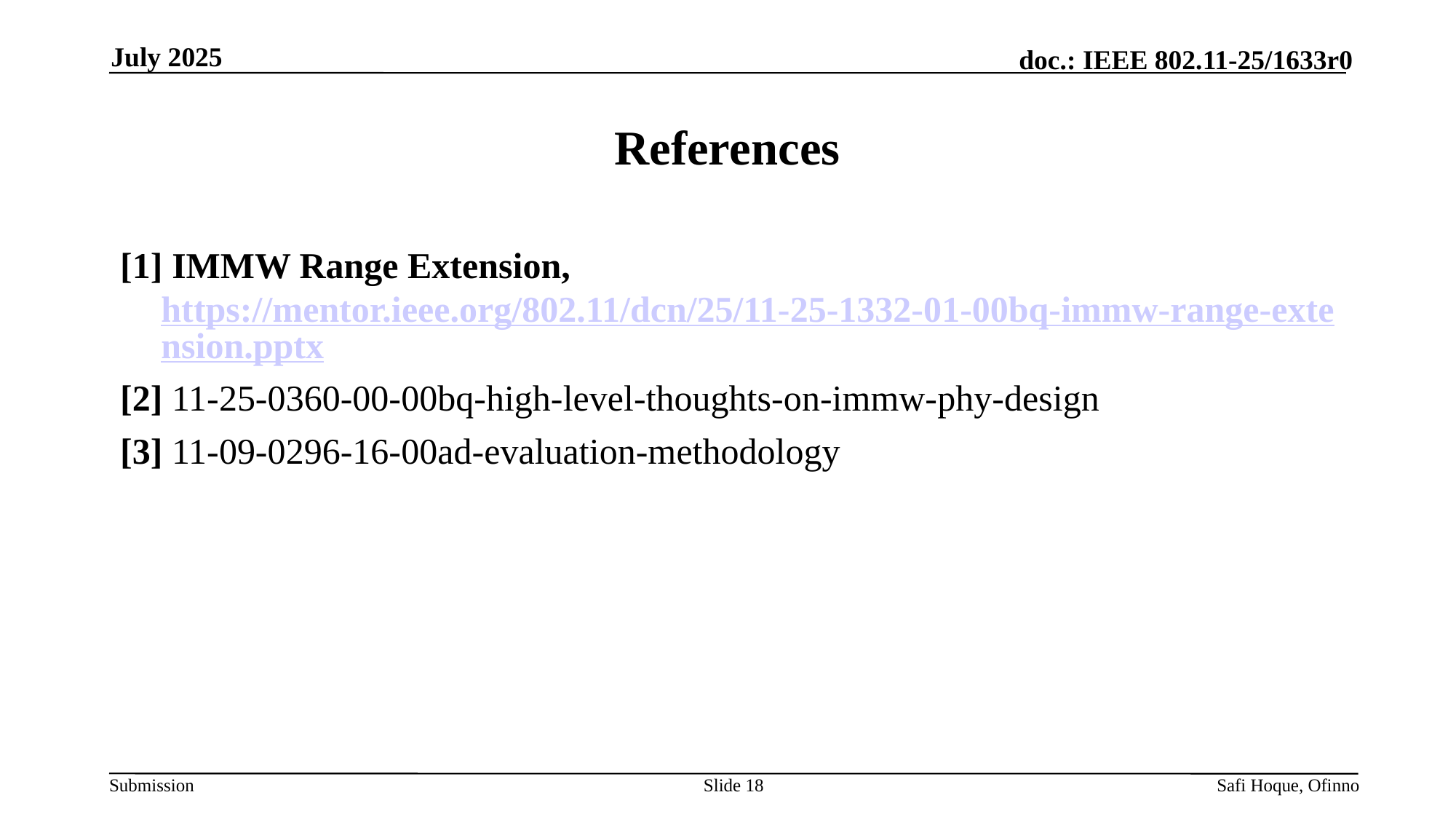

July 2025
# References
[1] IMMW Range Extension, https://mentor.ieee.org/802.11/dcn/25/11-25-1332-01-00bq-immw-range-extension.pptx
[2] 11-25-0360-00-00bq-high-level-thoughts-on-immw-phy-design
[3] 11-09-0296-16-00ad-evaluation-methodology

Slide 18
Safi Hoque, Ofinno